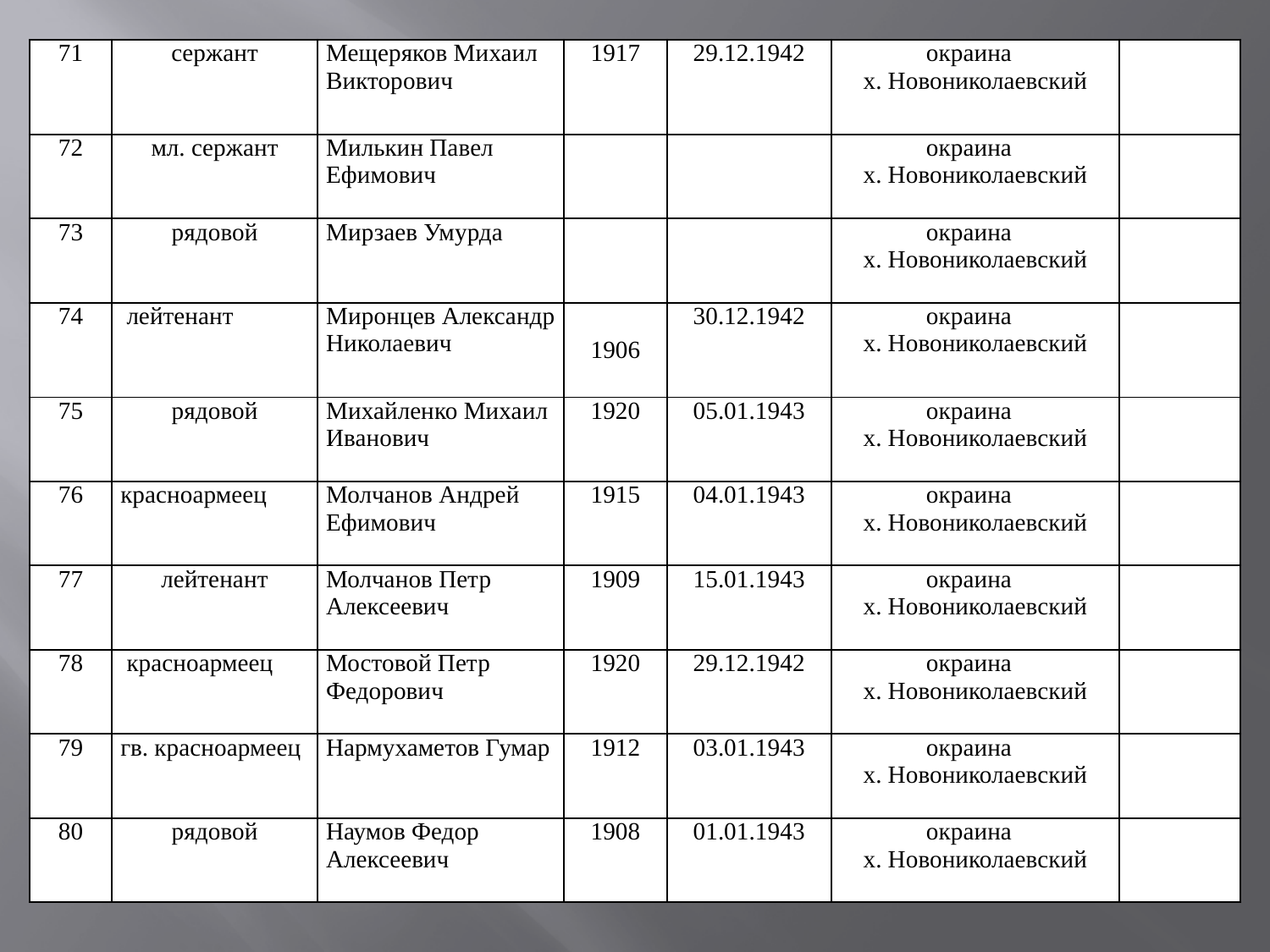

| 71 | сержант | Мещеряков Михаил Викторович | 1917 | 29.12.1942 | окраина х. Новониколаевский |  |
| --- | --- | --- | --- | --- | --- | --- |
| 72 | мл. сержант | Милькин Павел Ефимович |  |  | окраина х. Новониколаевский |  |
| 73 | рядовой | Мирзаев Умурда |  |  | окраина х. Новониколаевский |  |
| 74 | лейтенант | Миронцев Александр Николаевич | 1906 | 30.12.1942 | окраина х. Новониколаевский |  |
| 75 | рядовой | Михайленко Михаил Иванович | 1920 | 05.01.1943 | окраина х. Новониколаевский |  |
| 76 | красноармеец | Молчанов Андрей Ефимович | 1915 | 04.01.1943 | окраина х. Новониколаевский |  |
| 77 | лейтенант | Молчанов Петр Алексеевич | 1909 | 15.01.1943 | окраина х. Новониколаевский |  |
| 78 | красноармеец | Мостовой Петр Федорович | 1920 | 29.12.1942 | окраина х. Новониколаевский |  |
| 79 | гв. красноармеец | Нармухаметов Гумар | 1912 | 03.01.1943 | окраина х. Новониколаевский |  |
| 80 | рядовой | Наумов Федор Алексеевич | 1908 | 01.01.1943 | окраина х. Новониколаевский |  |